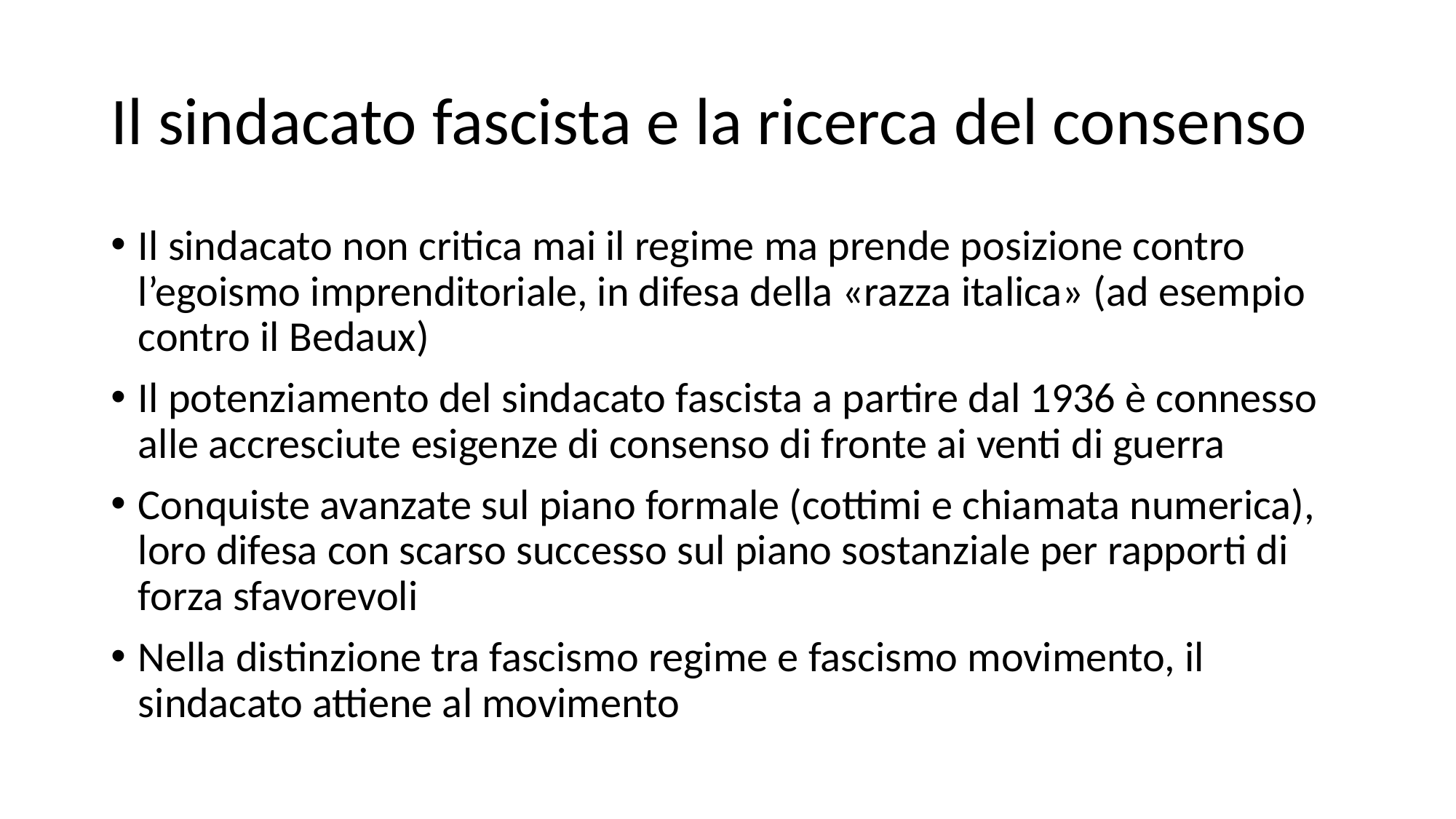

# Il sindacato fascista e la ricerca del consenso
Il sindacato non critica mai il regime ma prende posizione contro l’egoismo imprenditoriale, in difesa della «razza italica» (ad esempio contro il Bedaux)
Il potenziamento del sindacato fascista a partire dal 1936 è connesso alle accresciute esigenze di consenso di fronte ai venti di guerra
Conquiste avanzate sul piano formale (cottimi e chiamata numerica), loro difesa con scarso successo sul piano sostanziale per rapporti di forza sfavorevoli
Nella distinzione tra fascismo regime e fascismo movimento, il sindacato attiene al movimento